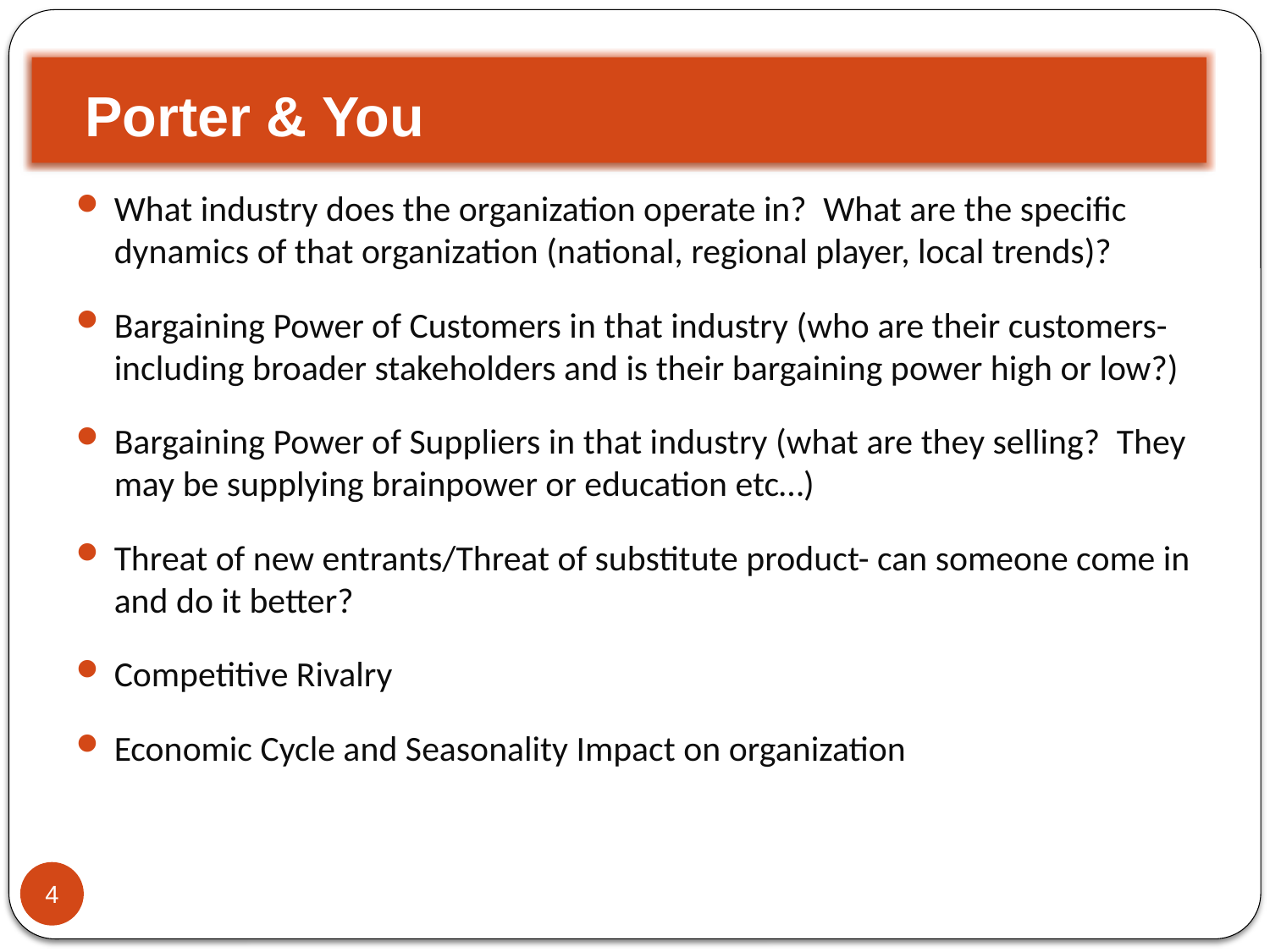

# Porter & You
What industry does the organization operate in?  What are the specific dynamics of that organization (national, regional player, local trends)?
Bargaining Power of Customers in that industry (who are their customers-  including broader stakeholders and is their bargaining power high or low?)
Bargaining Power of Suppliers in that industry (what are they selling?  They may be supplying brainpower or education etc…)
Threat of new entrants/Threat of substitute product- can someone come in and do it better?
Competitive Rivalry
Economic Cycle and Seasonality Impact on organization

4